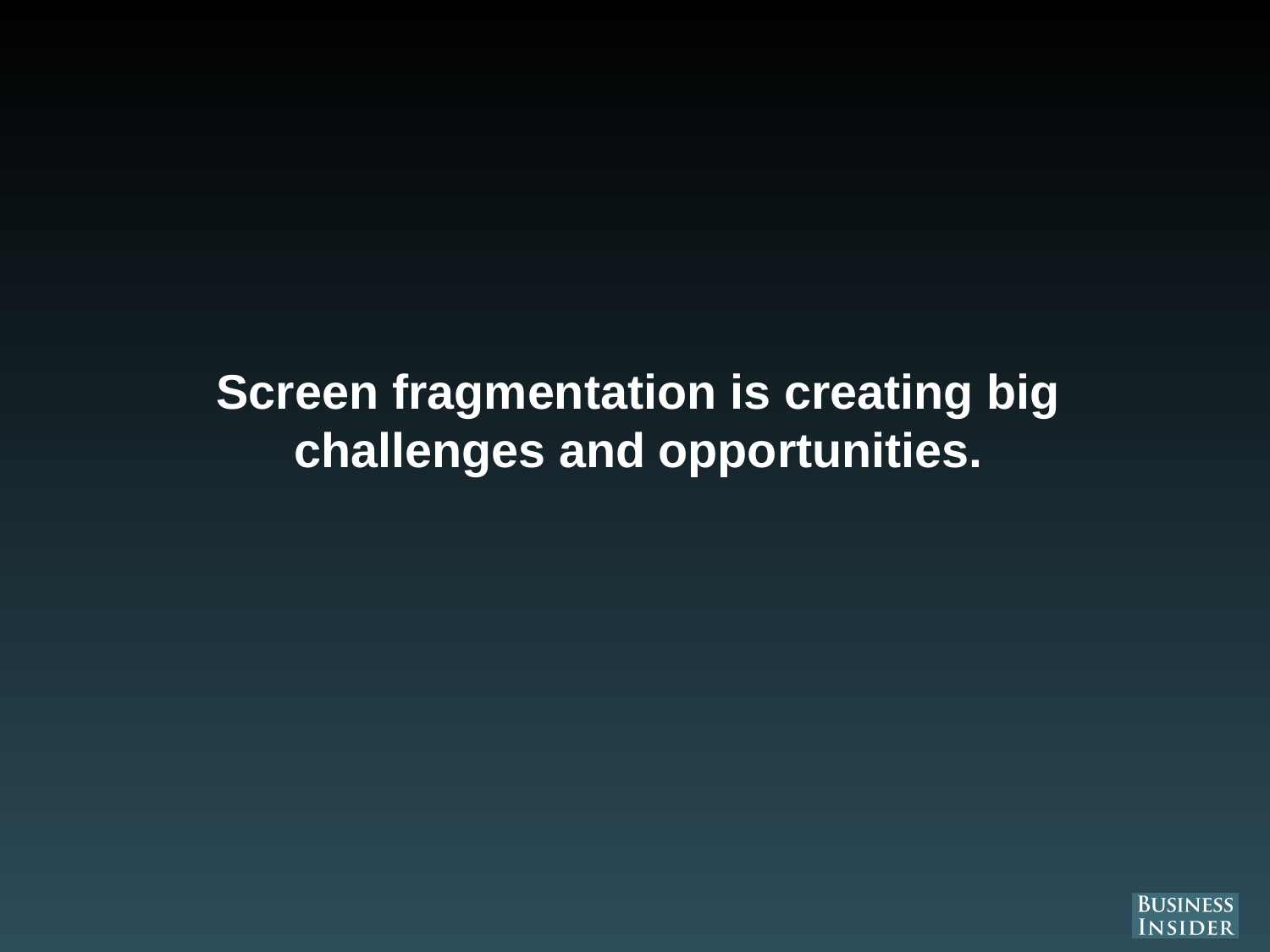

# Screen fragmentation is creating big challenges and opportunities.